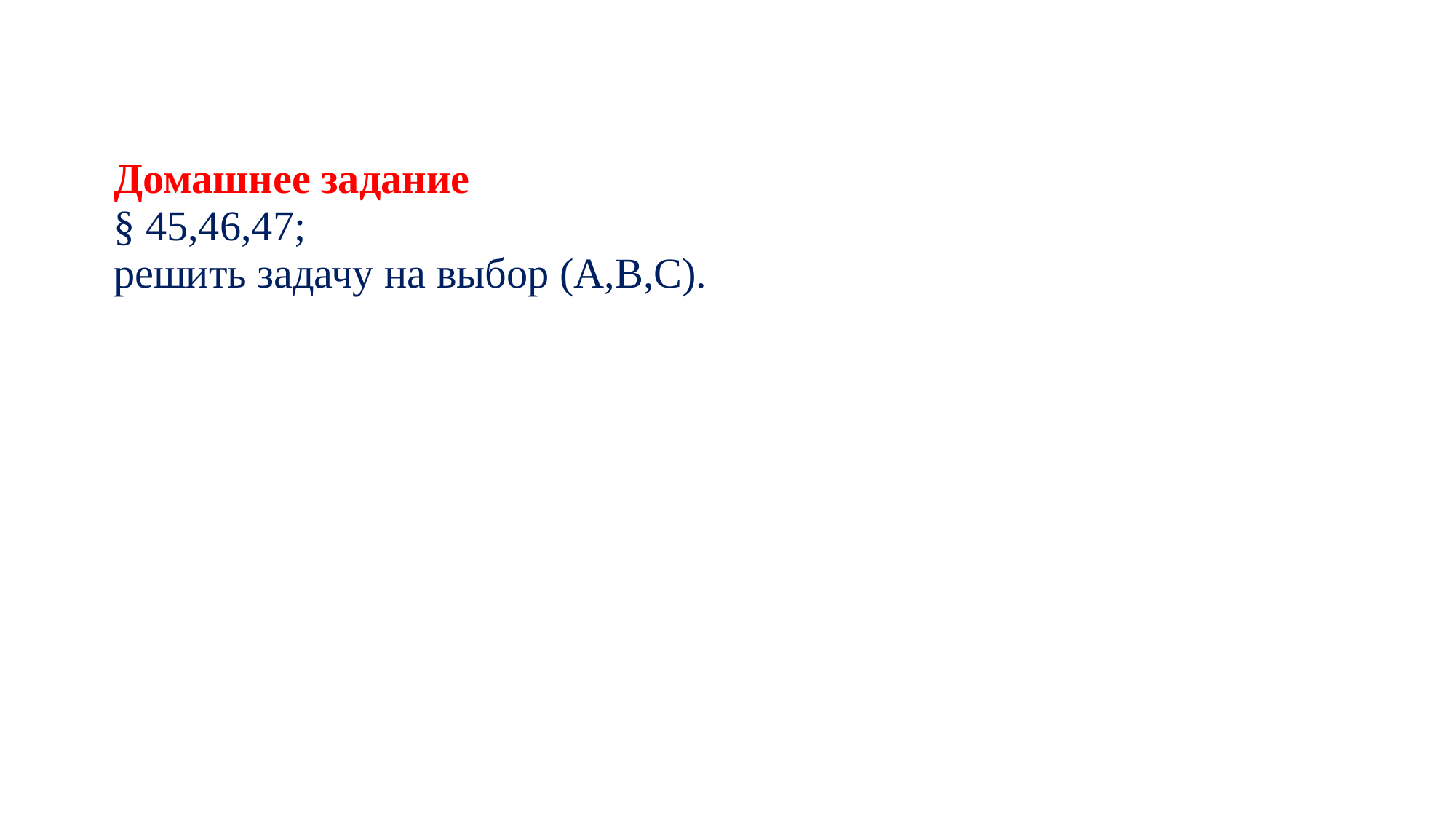

| Домашнее задание § 45,46,47; решить задачу на выбор (А,В,С). |
| --- |